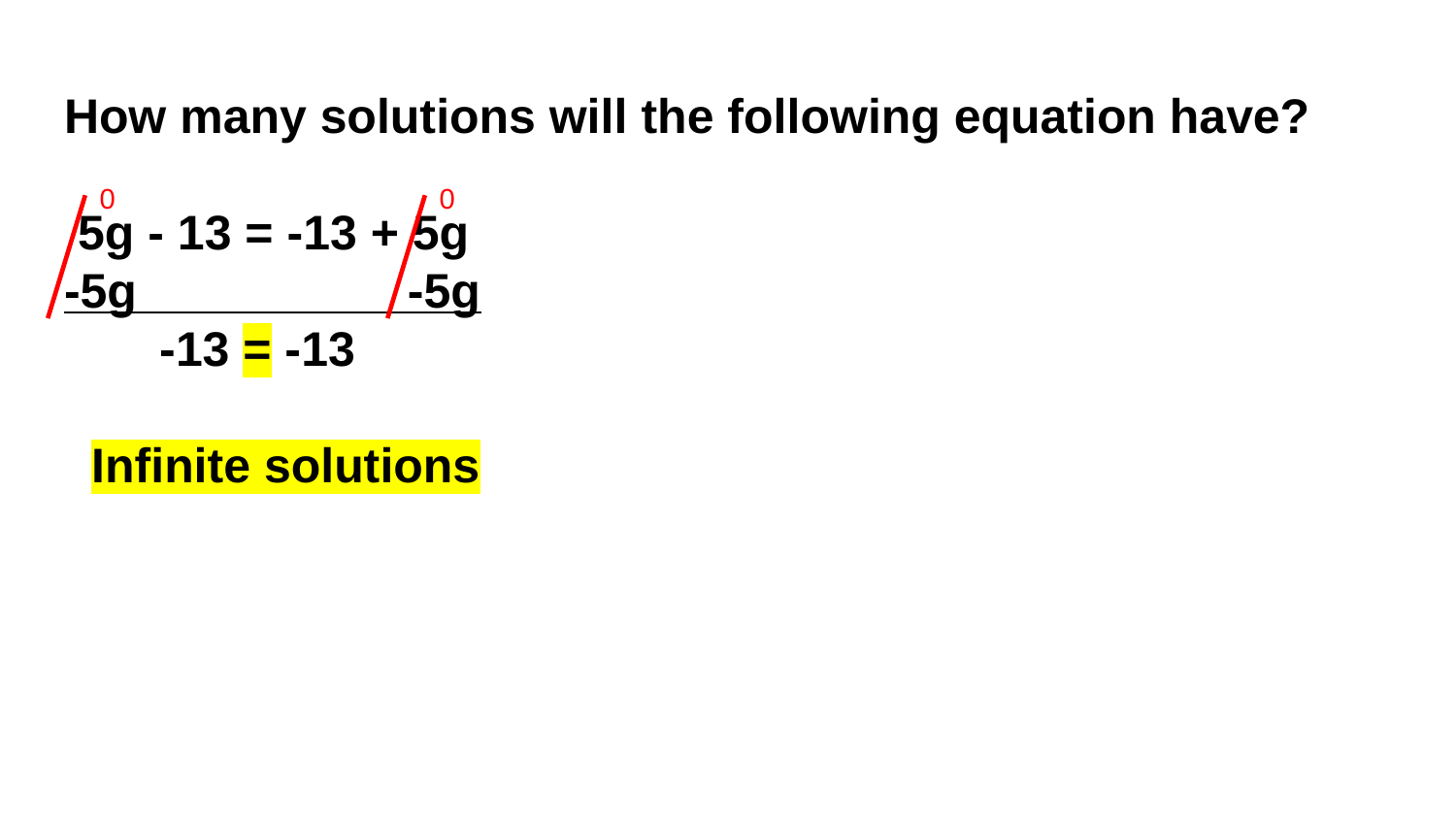

# How many solutions will the following equation have?

 5g - 13 = -13 + 5g
-5g                    -5g
       -13 = -13

  Infinite solutions

0
0
Statement:
There are infinite solutions, because -13 = -13.